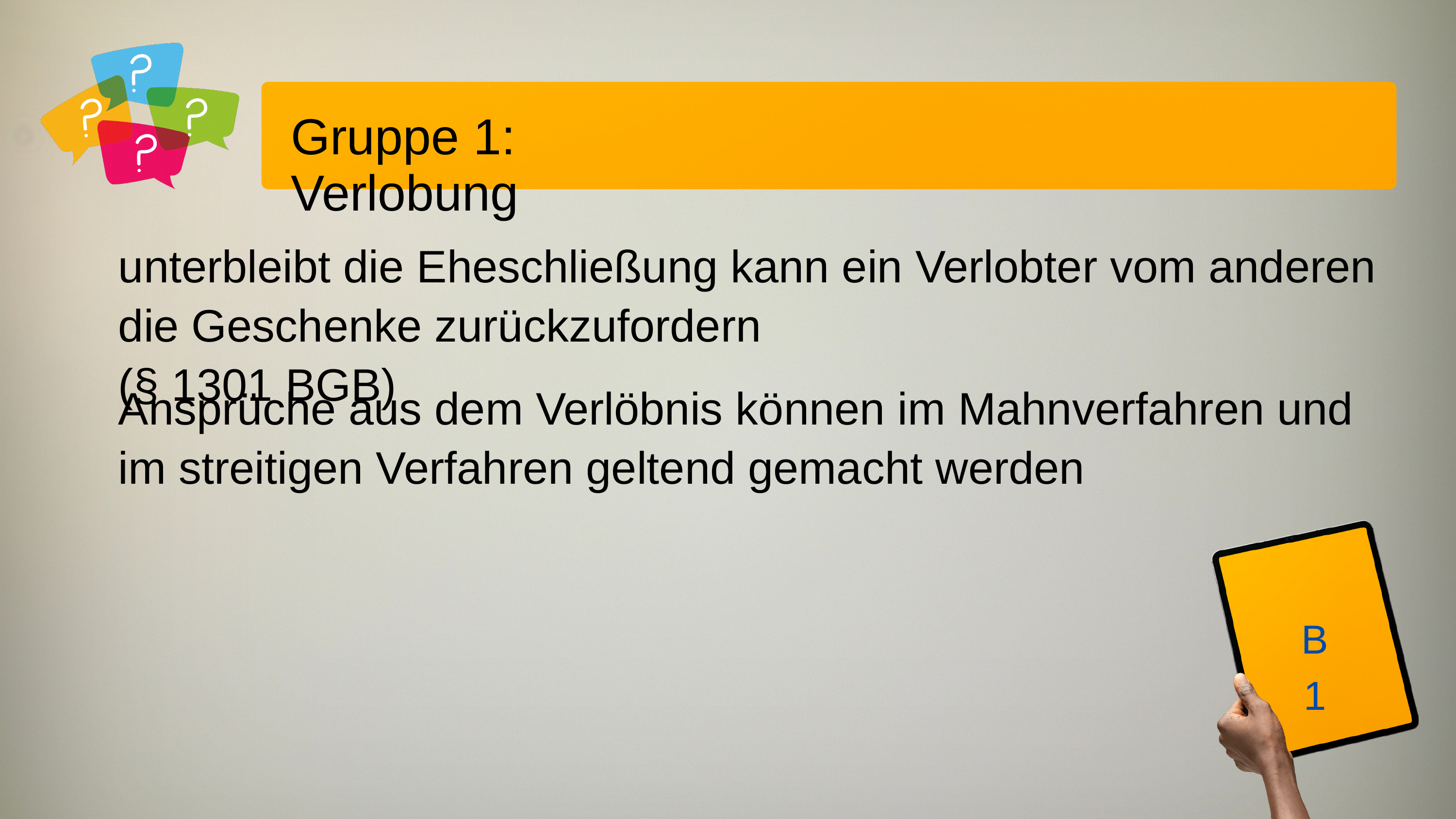

Gruppe 1: Verlobung
unterbleibt die Eheschließung kann ein Verlobter vom anderen die Geschenke zurückzufordern
(§ 1301 BGB)
Ansprüche aus dem Verlöbnis können im Mahnverfahren und im streitigen Verfahren geltend gemacht werden

B1